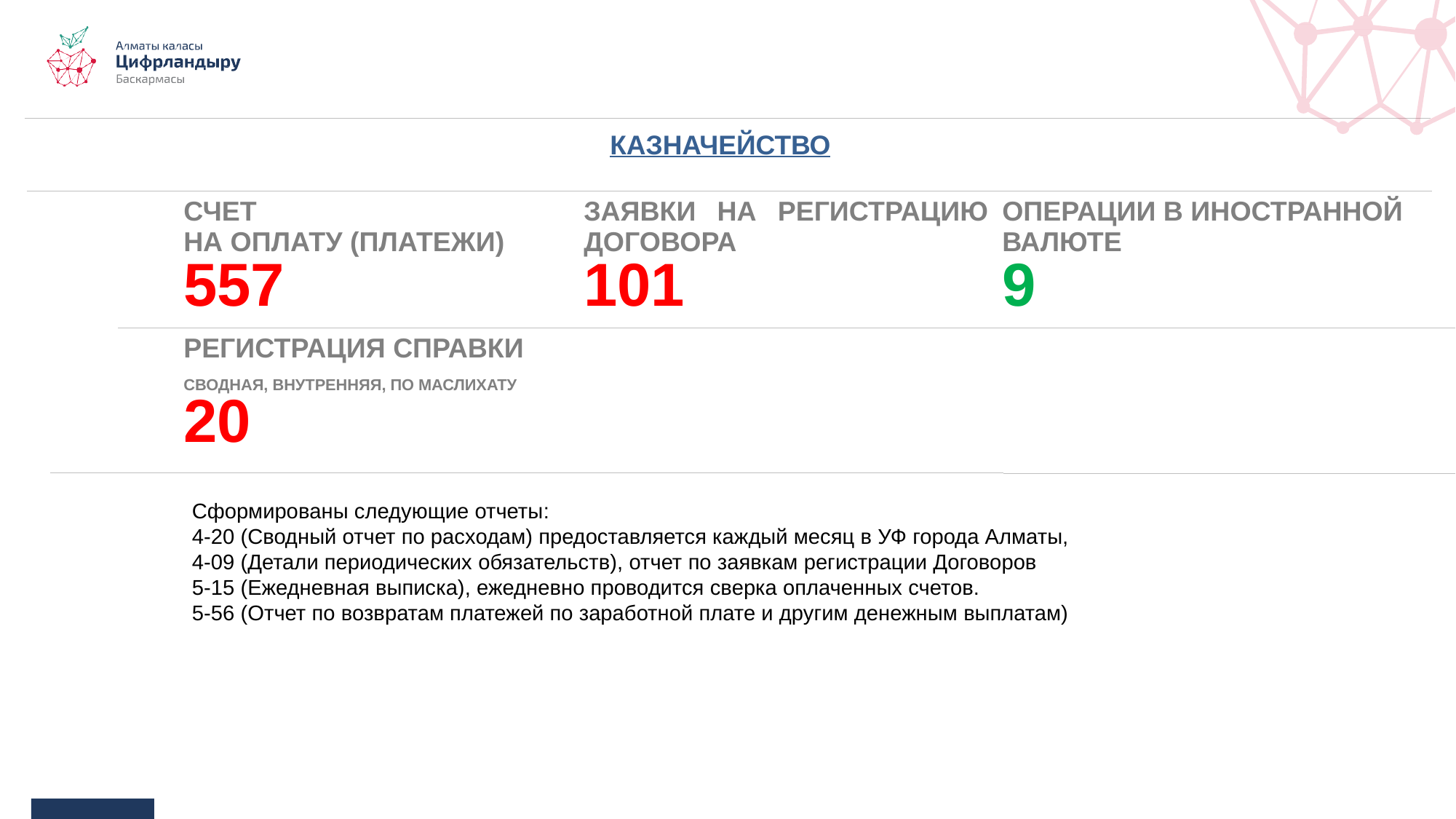

# КАЗНАЧЕЙСТВО

СЧЕТ
НА ОПЛАТУ (ПЛАТЕЖИ)

557

ОПЕРАЦИИ В ИНОСТРАННОЙ ВАЛЮТЕ

9

ЗАЯВКИ НА РЕГИСТРАЦИЮ ДОГОВОРА

101

РЕГИСТРАЦИЯ СПРАВКИ
СВОДНАЯ, ВНУТРЕННЯЯ, ПО МАСЛИХАТУ

20

Сформированы следующие отчеты:
4-20 (Сводный отчет по расходам) предоставляется каждый месяц в УФ города Алматы,
4-09 (Детали периодических обязательств), отчет по заявкам регистрации Договоров
5-15 (Ежедневная выписка), ежедневно проводится сверка оплаченных счетов.
5-56 (Отчет по возвратам платежей по заработной плате и другим денежным выплатам)